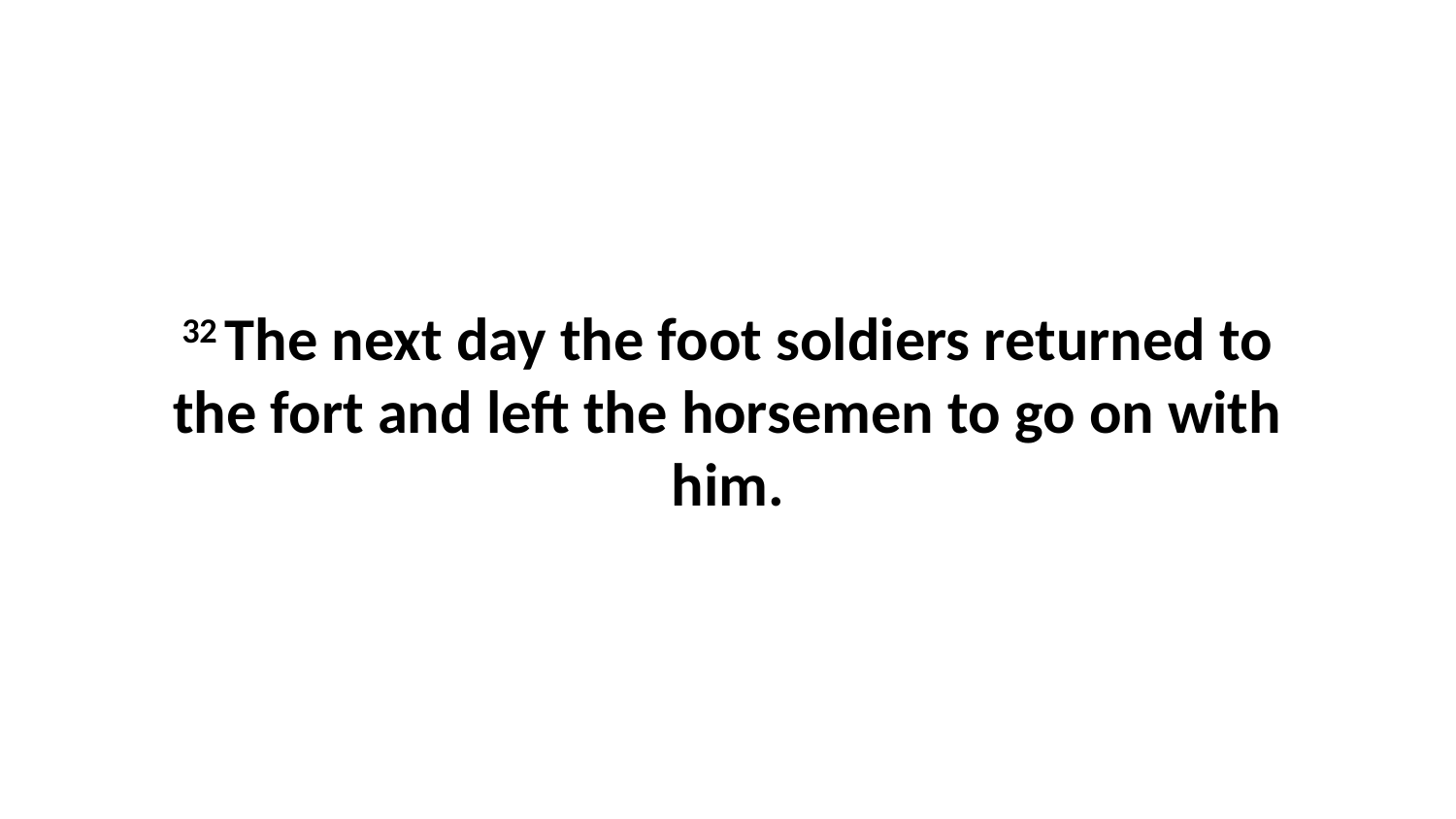

32 The next day the foot soldiers returned to the fort and left the horsemen to go on with him.